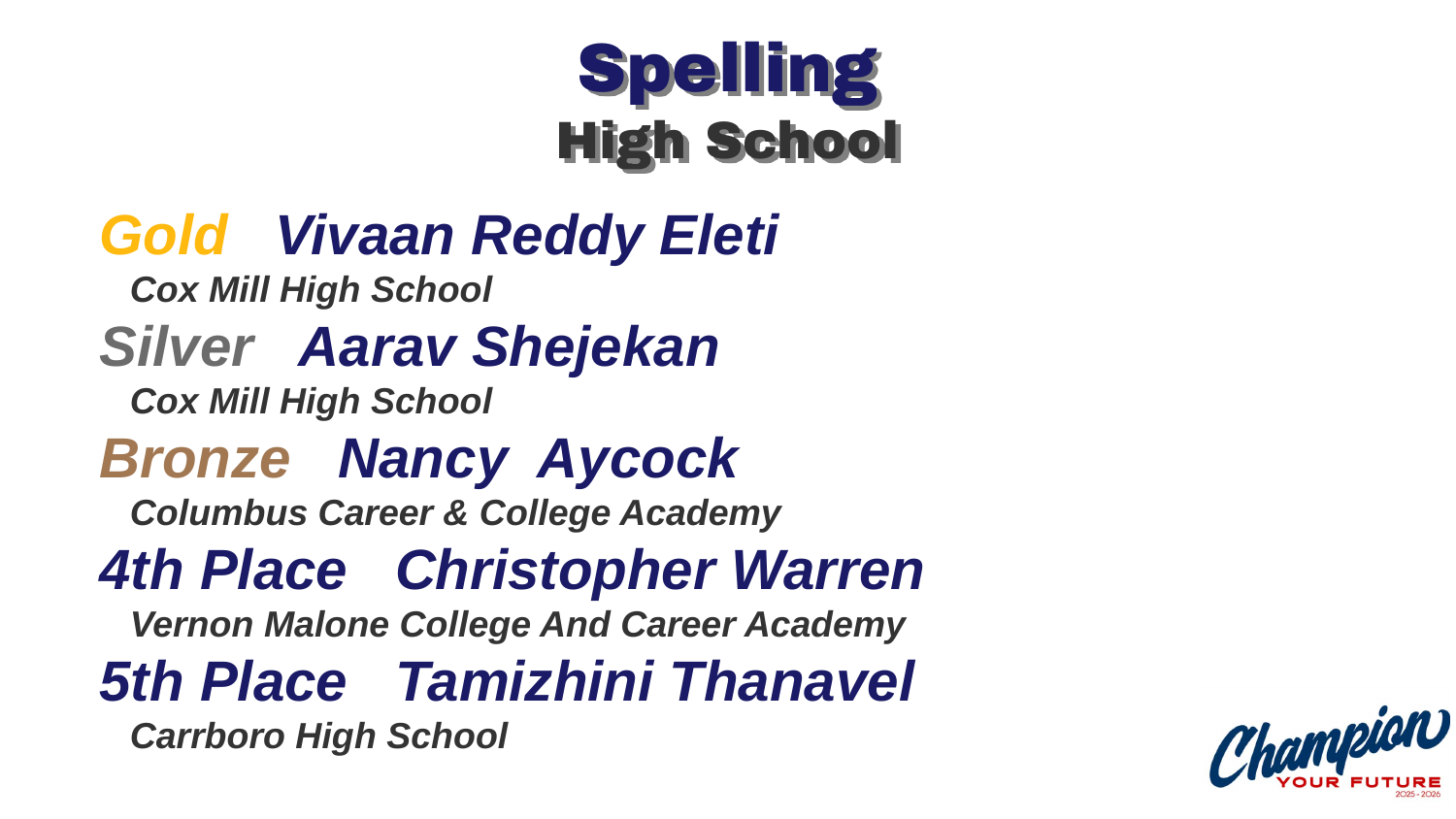

# Spelling High School
Gold   Vivaan Reddy Eleti
   Cox Mill High School
Silver   Aarav Shejekan
   Cox Mill High School
Bronze   Nancy  Aycock
   Columbus Career & College Academy
4th Place   Christopher Warren
   Vernon Malone College And Career Academy
5th Place   Tamizhini Thanavel
   Carrboro High School